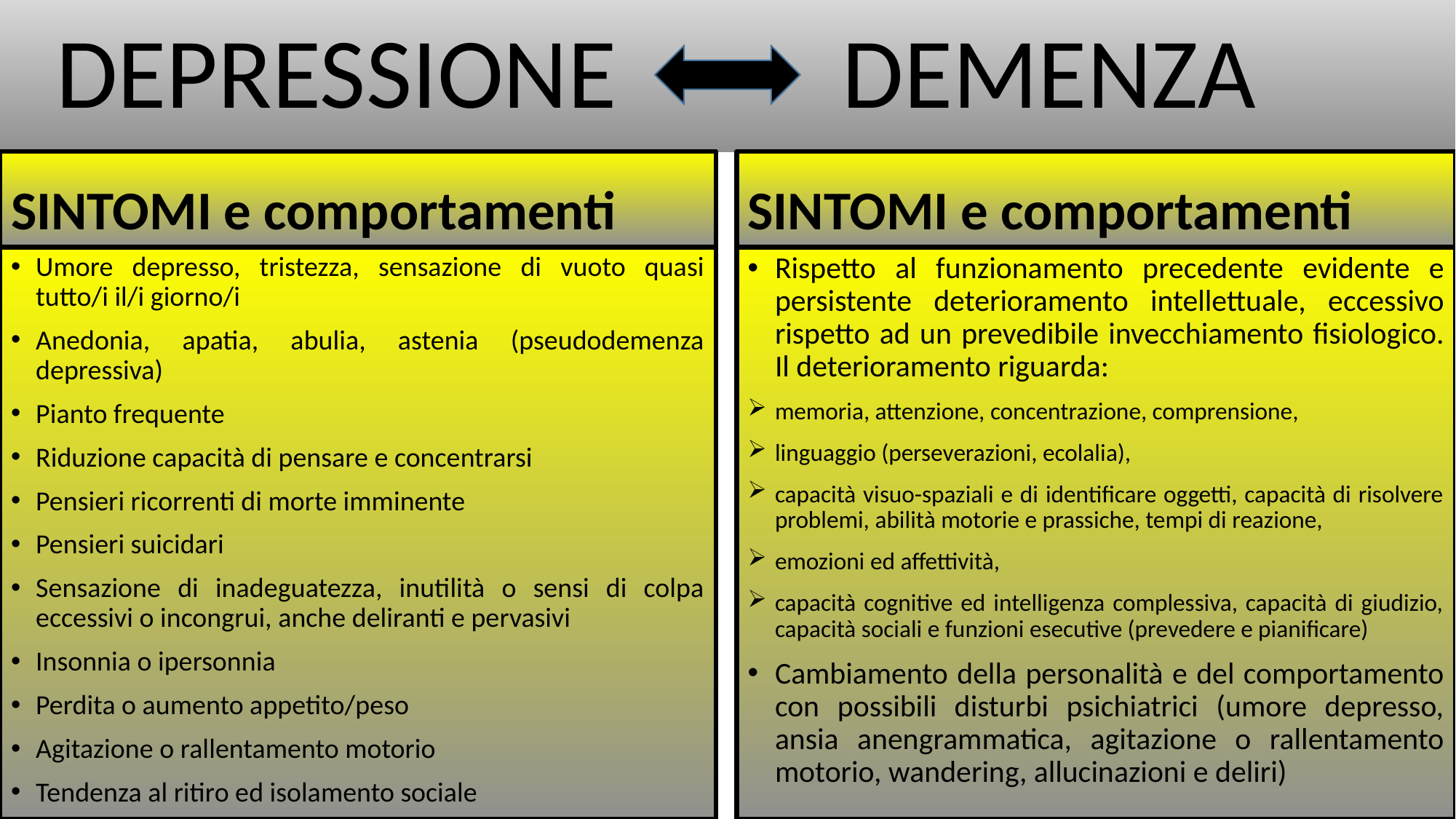

# DEPRESSIONE          DEMENZA

SINTOMI e comportamenti
SINTOMI e comportamenti
Rispetto al funzionamento precedente evidente e persistente deterioramento intellettuale, eccessivo rispetto ad un prevedibile invecchiamento fisiologico. Il deterioramento riguarda:
memoria, attenzione, concentrazione, comprensione,
linguaggio (perseverazioni, ecolalia),
capacità visuo-spaziali e di identificare oggetti, capacità di risolvere problemi, abilità motorie e prassiche, tempi di reazione,
emozioni ed affettività,
capacità cognitive ed intelligenza complessiva, capacità di giudizio, capacità sociali e funzioni esecutive (prevedere e pianificare)
Cambiamento della personalità e del comportamento con possibili disturbi psichiatrici (umore depresso, ansia anengrammatica, agitazione o rallentamento motorio, wandering, allucinazioni e deliri)
Umore depresso, tristezza, sensazione di vuoto quasi tutto/i il/i giorno/i
Anedonia, apatia, abulia, astenia (pseudodemenza depressiva)
Pianto frequente
Riduzione capacità di pensare e concentrarsi
Pensieri ricorrenti di morte imminente
Pensieri suicidari
Sensazione di inadeguatezza, inutilità o sensi di colpa eccessivi o incongrui, anche deliranti e pervasivi
Insonnia o ipersonnia
Perdita o aumento appetito/peso
Agitazione o rallentamento motorio
Tendenza al ritiro ed isolamento sociale